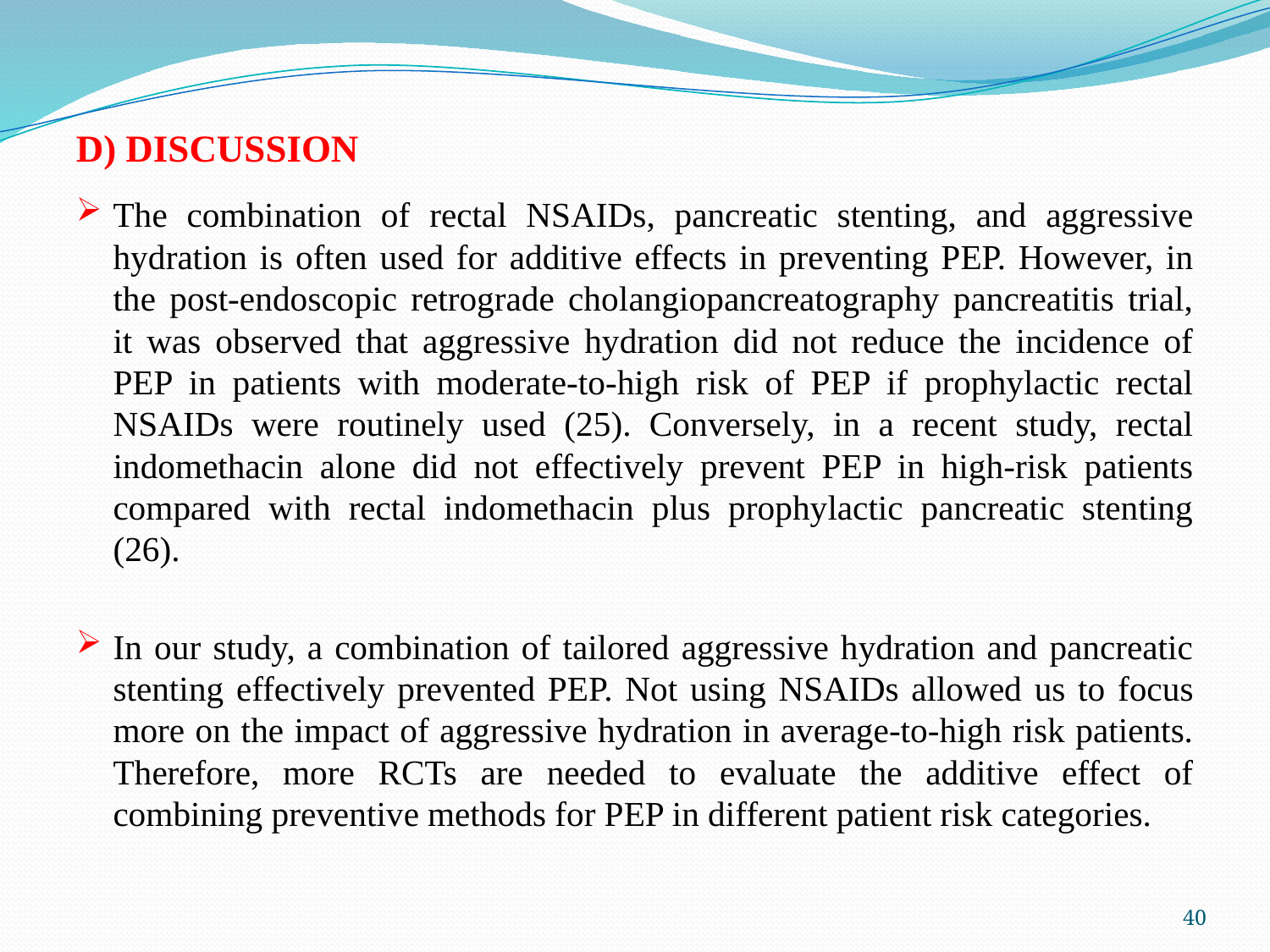

D) DISCUSSION

The combination of rectal NSAIDs, pancreatic stenting, and aggressive hydration is often used for additive effects in preventing PEP. However, in the post-endoscopic retrograde cholangiopancreatography pancreatitis trial, it was observed that aggressive hydration did not reduce the incidence of PEP in patients with moderate-to-high risk of PEP if prophylactic rectal NSAIDs were routinely used (25). Conversely, in a recent study, rectal indomethacin alone did not effectively prevent PEP in high-risk patients compared with rectal indomethacin plus prophylactic pancreatic stenting (26).

In our study, a combination of tailored aggressive hydration and pancreatic stenting effectively prevented PEP. Not using NSAIDs allowed us to focus more on the impact of aggressive hydration in average-to-high risk patients. Therefore, more RCTs are needed to evaluate the additive effect of combining preventive methods for PEP in different patient risk categories.

40